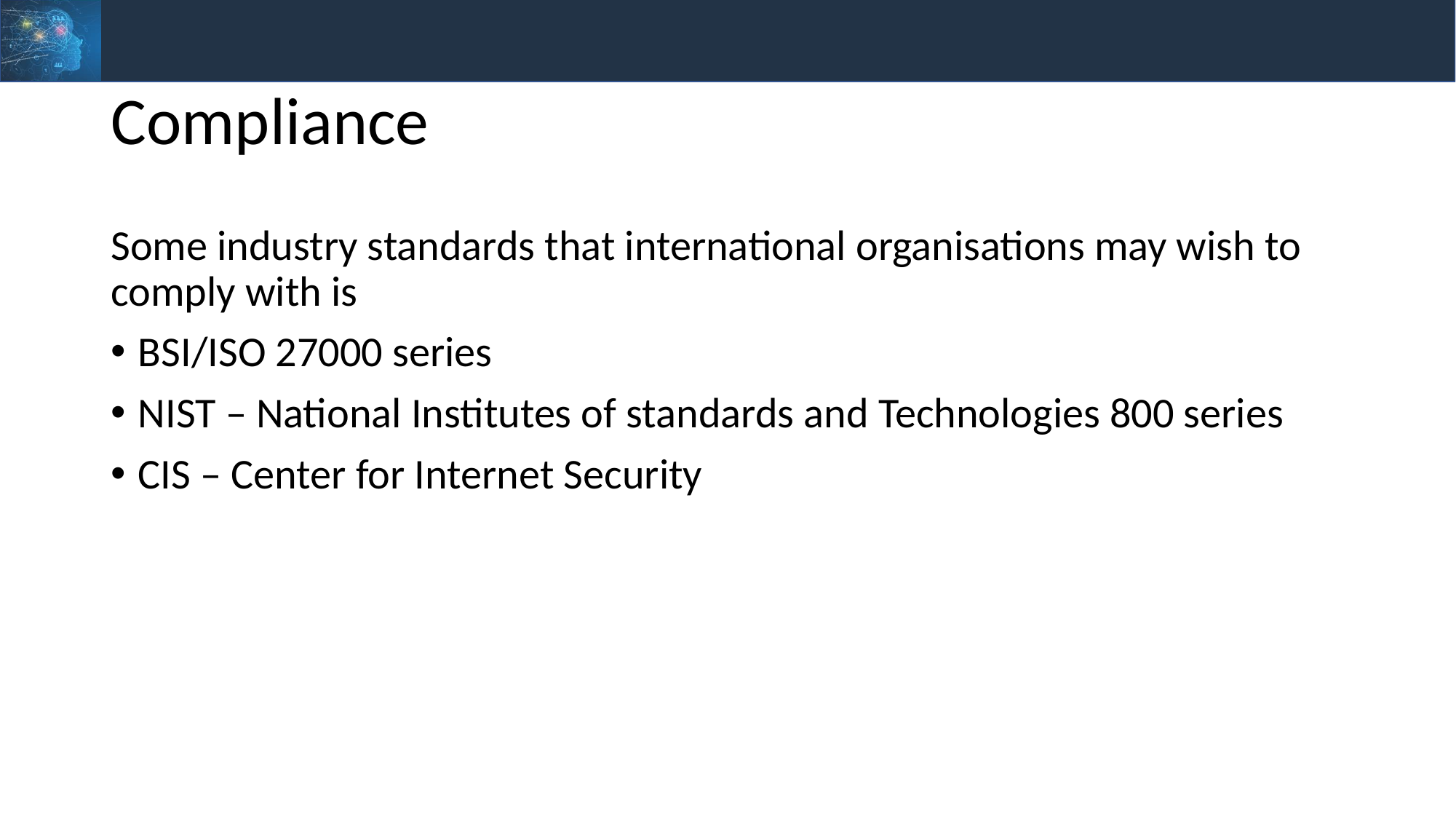

# Compliance
Some industry standards that international organisations may wish to comply with is
BSI/ISO 27000 series
NIST – National Institutes of standards and Technologies 800 series
CIS – Center for Internet Security